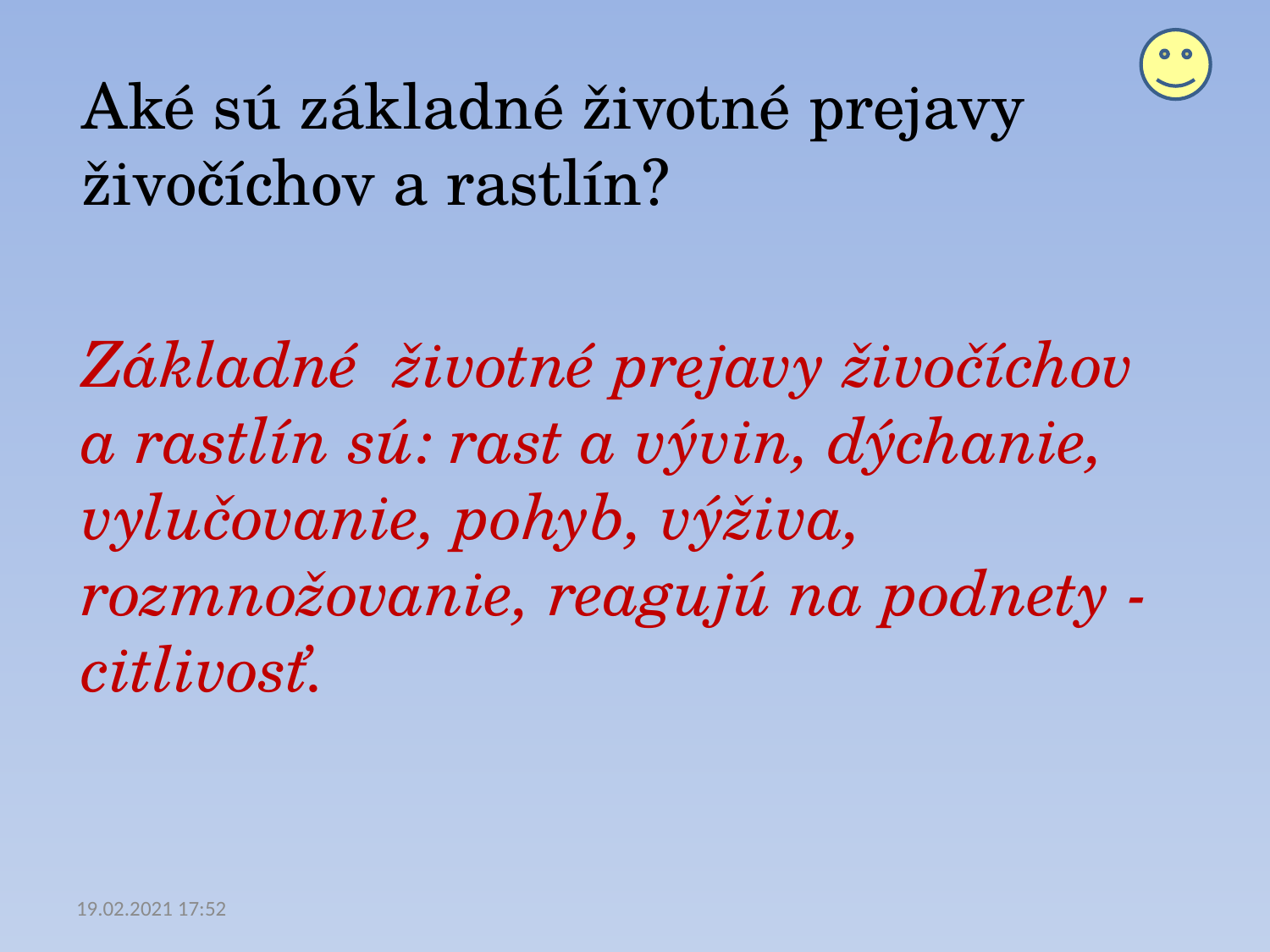

Aké sú základné životné prejavy živočíchov a rastlín?

Základné  životné prejavy živočíchov a rastlín sú: rast a vývin, dýchanie, vylučovanie, pohyb, výživa, rozmnožovanie, reagujú na podnety -citlivosť.
19.02.2021 17:52